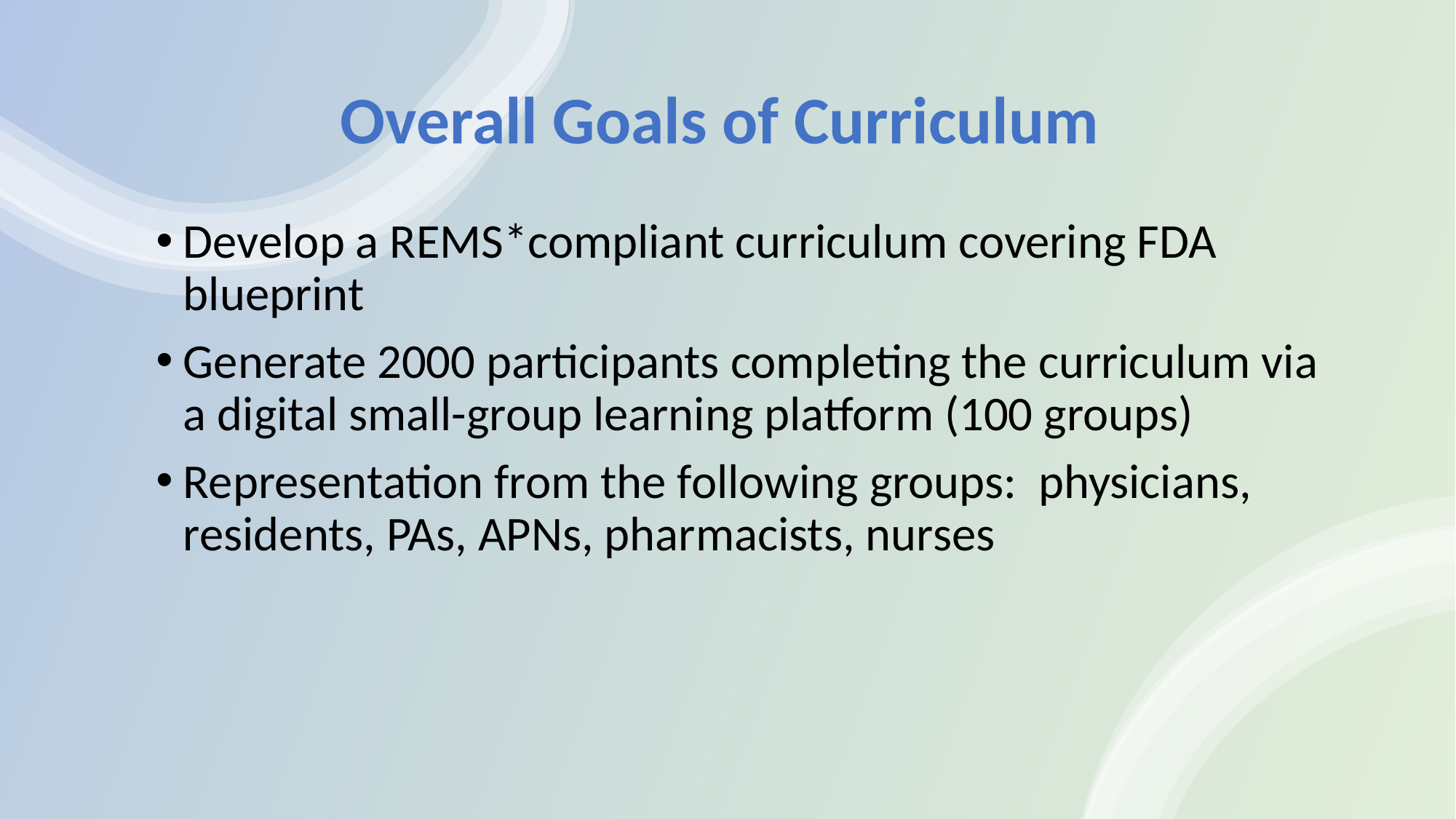

# Overall Goals of Curriculum
Develop a REMS*compliant curriculum covering FDA blueprint
Generate 2000 participants completing the curriculum via a digital small-group learning platform (100 groups)
Representation from the following groups:  physicians, residents, PAs, APNs, pharmacists, nurses